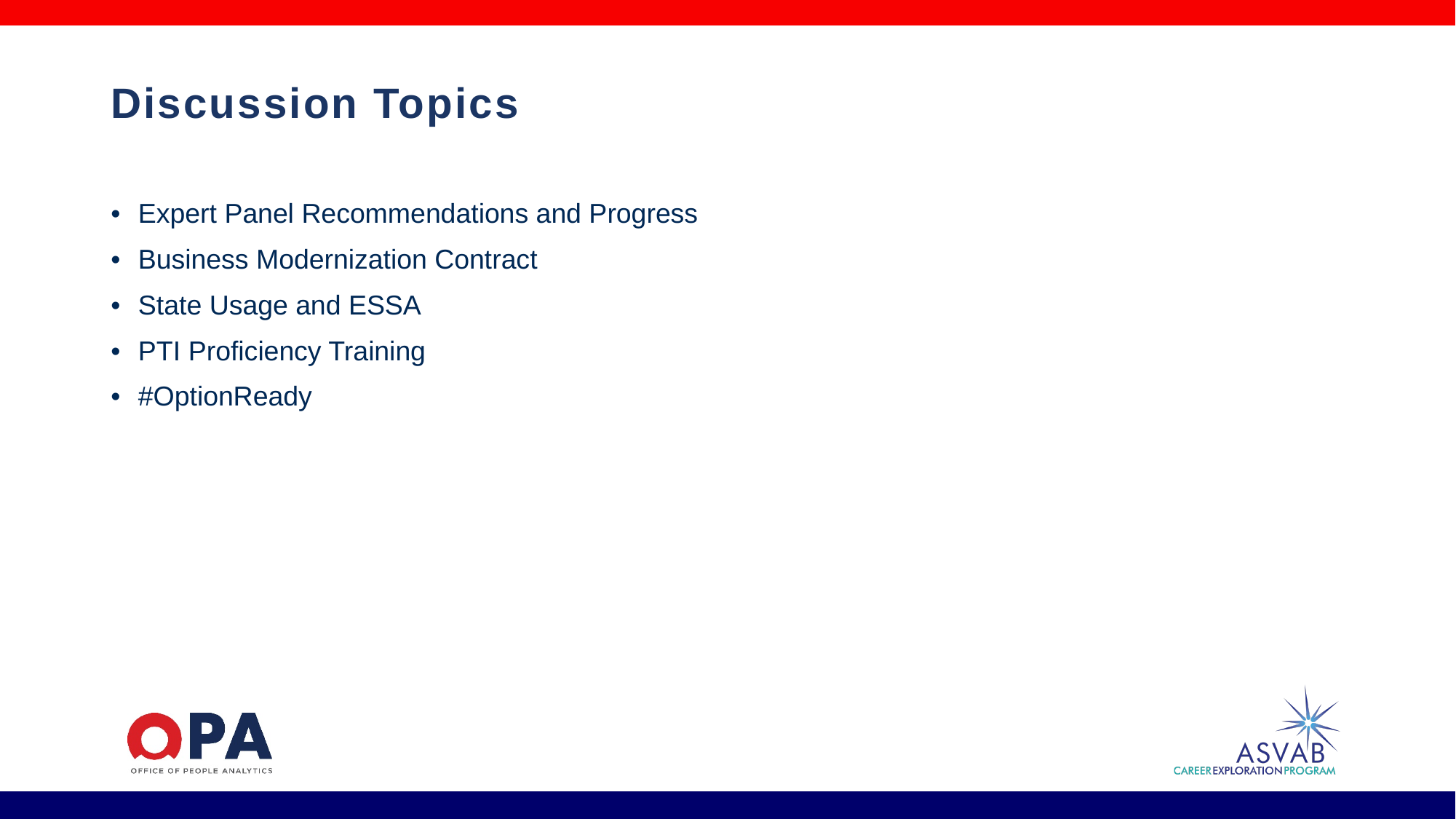

# Discussion Topics
Expert Panel Recommendations and Progress
Business Modernization Contract
State Usage and ESSA
PTI Proficiency Training
#OptionReady